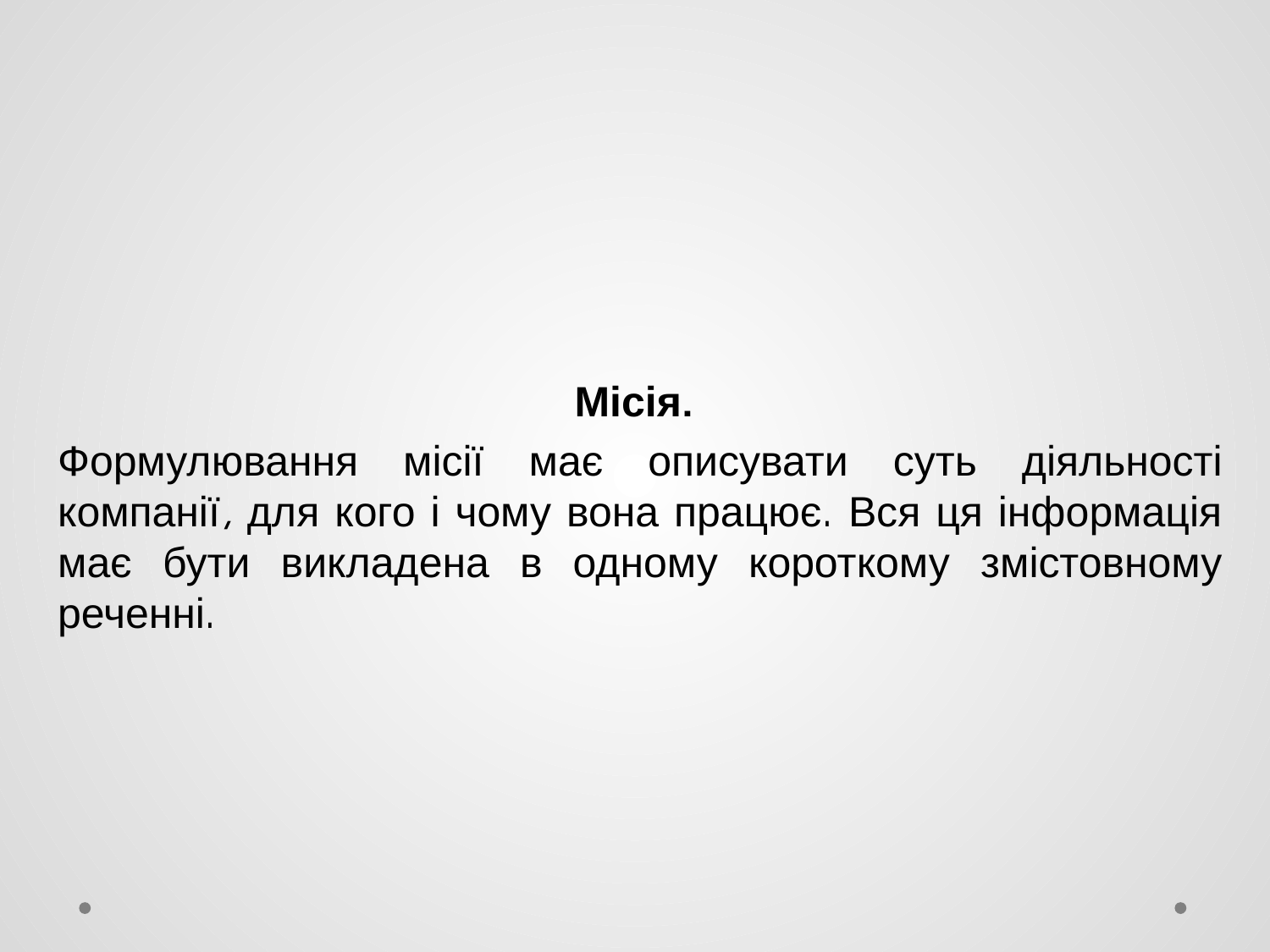

Місія.
Формулювання місії має описувати суть діяльності компанії, для кого і чому вона працює. Вся ця інформація має бути викладена в одному короткому змістовному реченні.